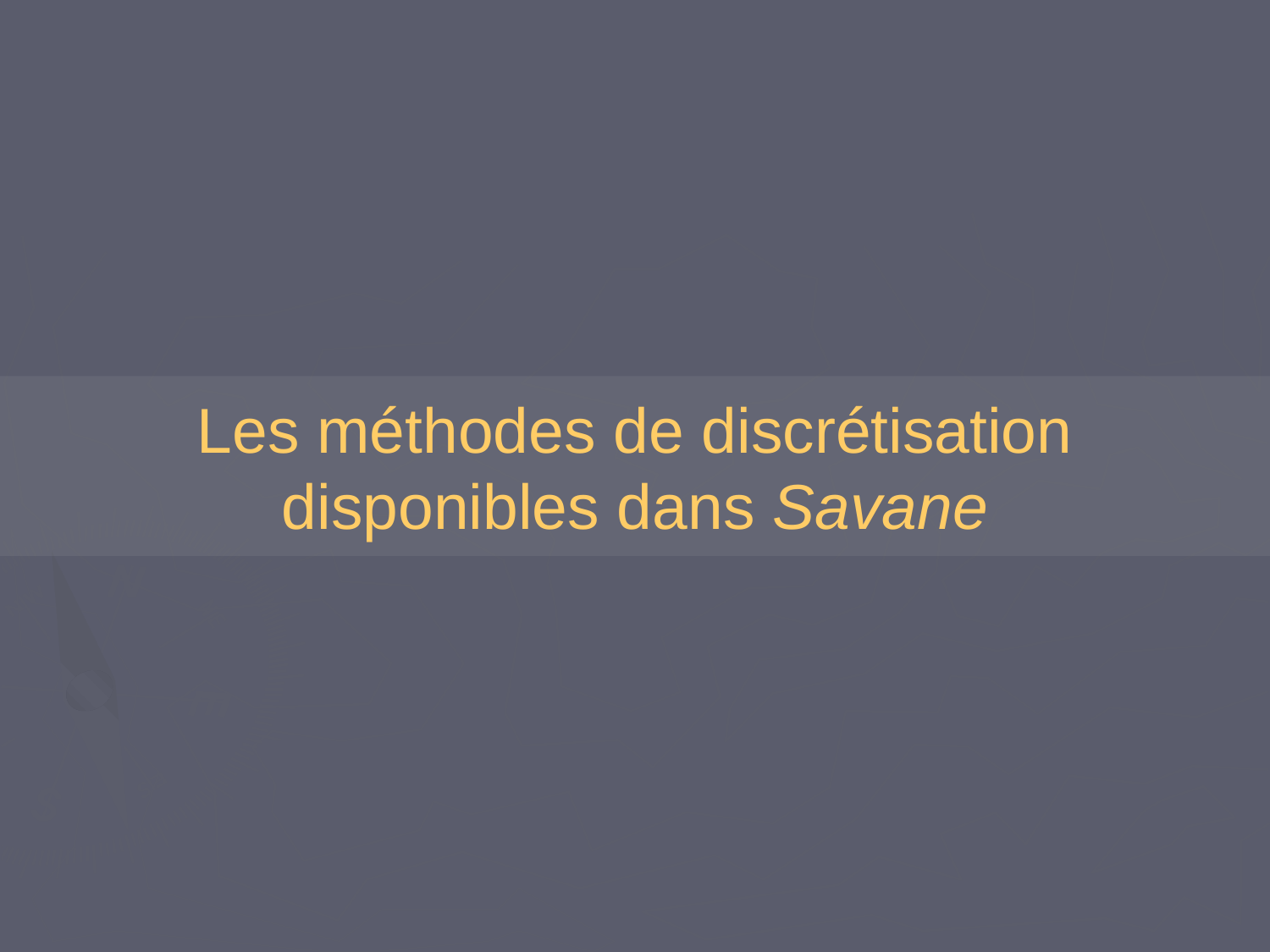

Les méthodes de discrétisation
disponibles dans Savane